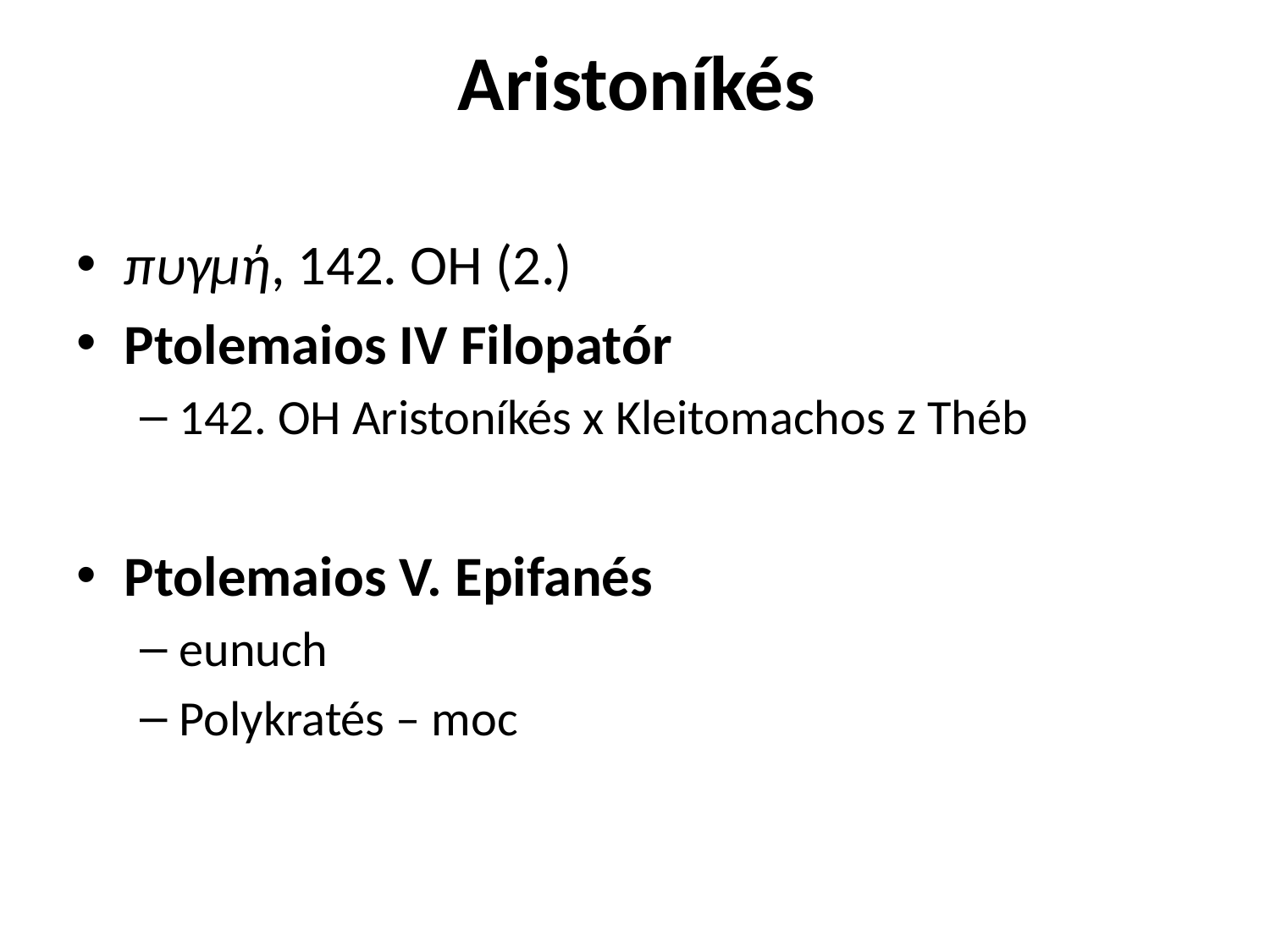

# Aristoníkés
πυγμή, 142. OH (2.)
Ptolemaios IV Filopatór
142. OH Aristoníkés x Kleitomachos z Théb

Ptolemaios V. Epifanés
eunuch
Polykratés – moc